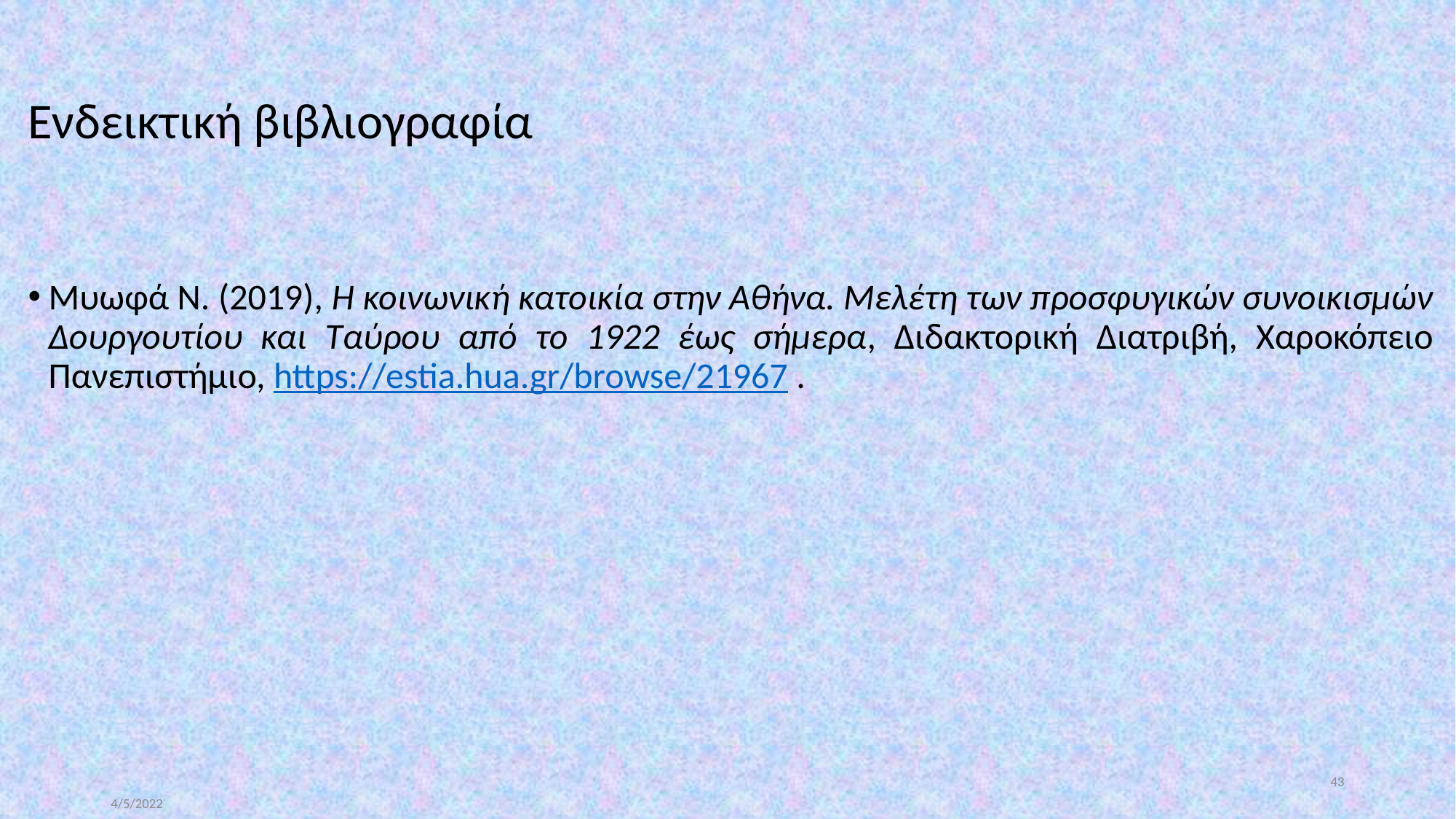

# Ενδεικτική βιβλιογραφία

Μυωφά Ν. (2019), Η κοινωνική κατοικία στην Αθήνα. Μελέτη των προσφυγικών συνοικισμών Δουργουτίου και Ταύρου από το 1922 έως σήμερα, Διδακτορική Διατριβή, Χαροκόπειο Πανεπιστήμιο, https://estia.hua.gr/browse/21967 .
43
4/5/2022